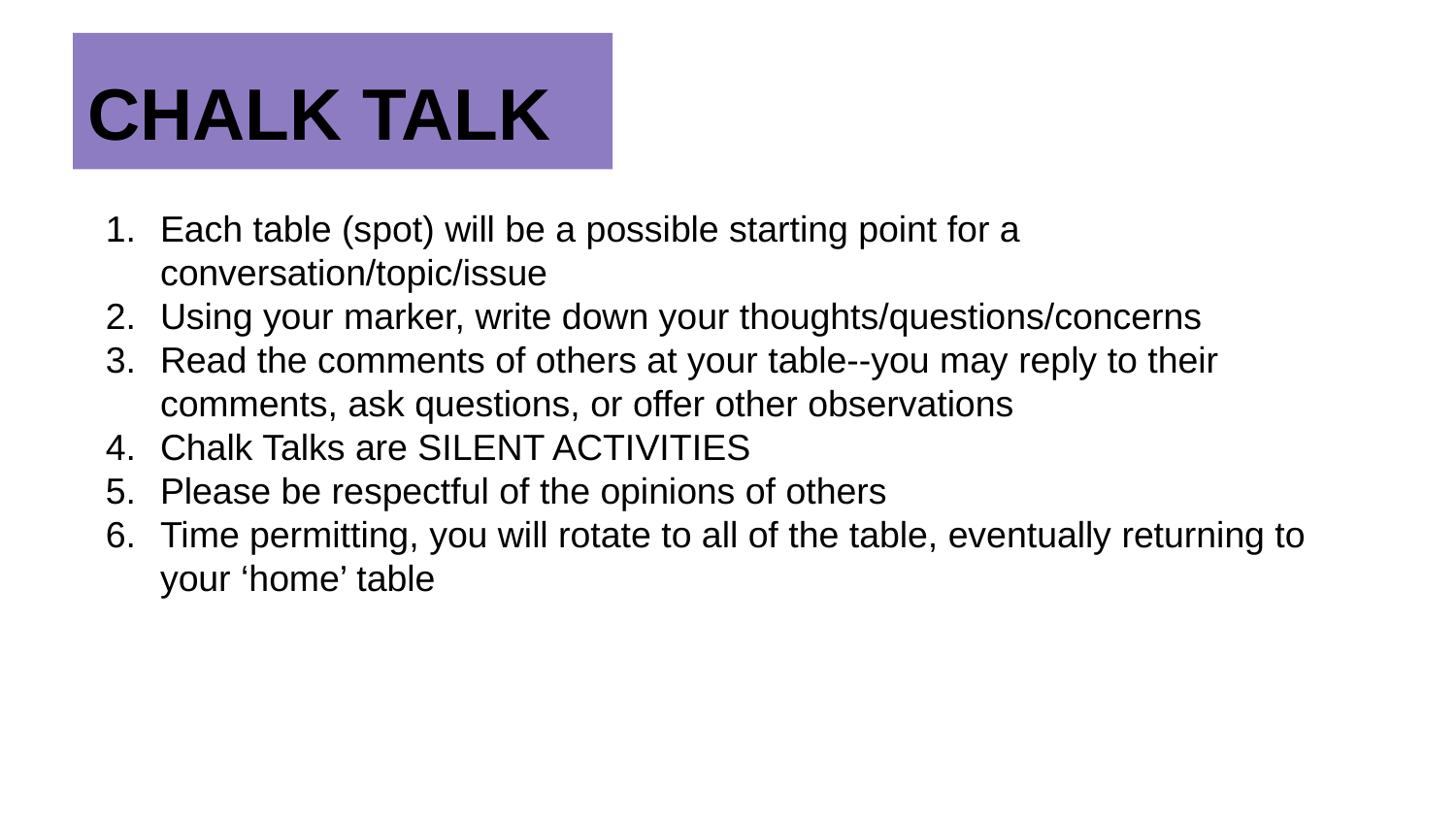

# CHALK TALK
Each table (spot) will be a possible starting point for a conversation/topic/issue
Using your marker, write down your thoughts/questions/concerns
Read the comments of others at your table--you may reply to their comments, ask questions, or offer other observations
Chalk Talks are SILENT ACTIVITIES
Please be respectful of the opinions of others
Time permitting, you will rotate to all of the table, eventually returning to your ‘home’ table